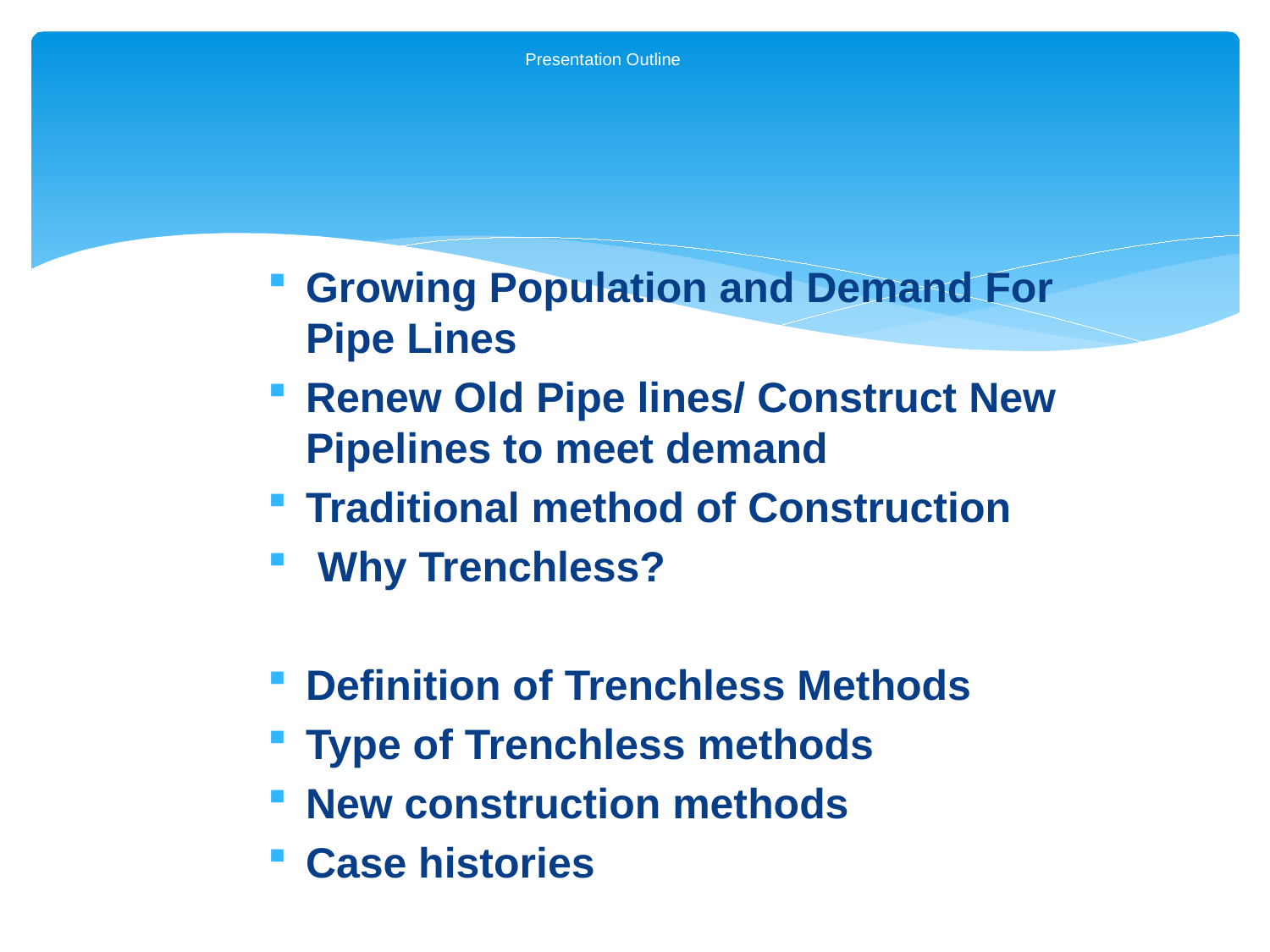

# Presentation Outline

Growing Population and Demand For Pipe Lines
Renew Old Pipe lines/ Construct New Pipelines to meet demand
Traditional method of Construction
 Why Trenchless?

Definition of Trenchless Methods
Type of Trenchless methods
New construction methods
Case histories